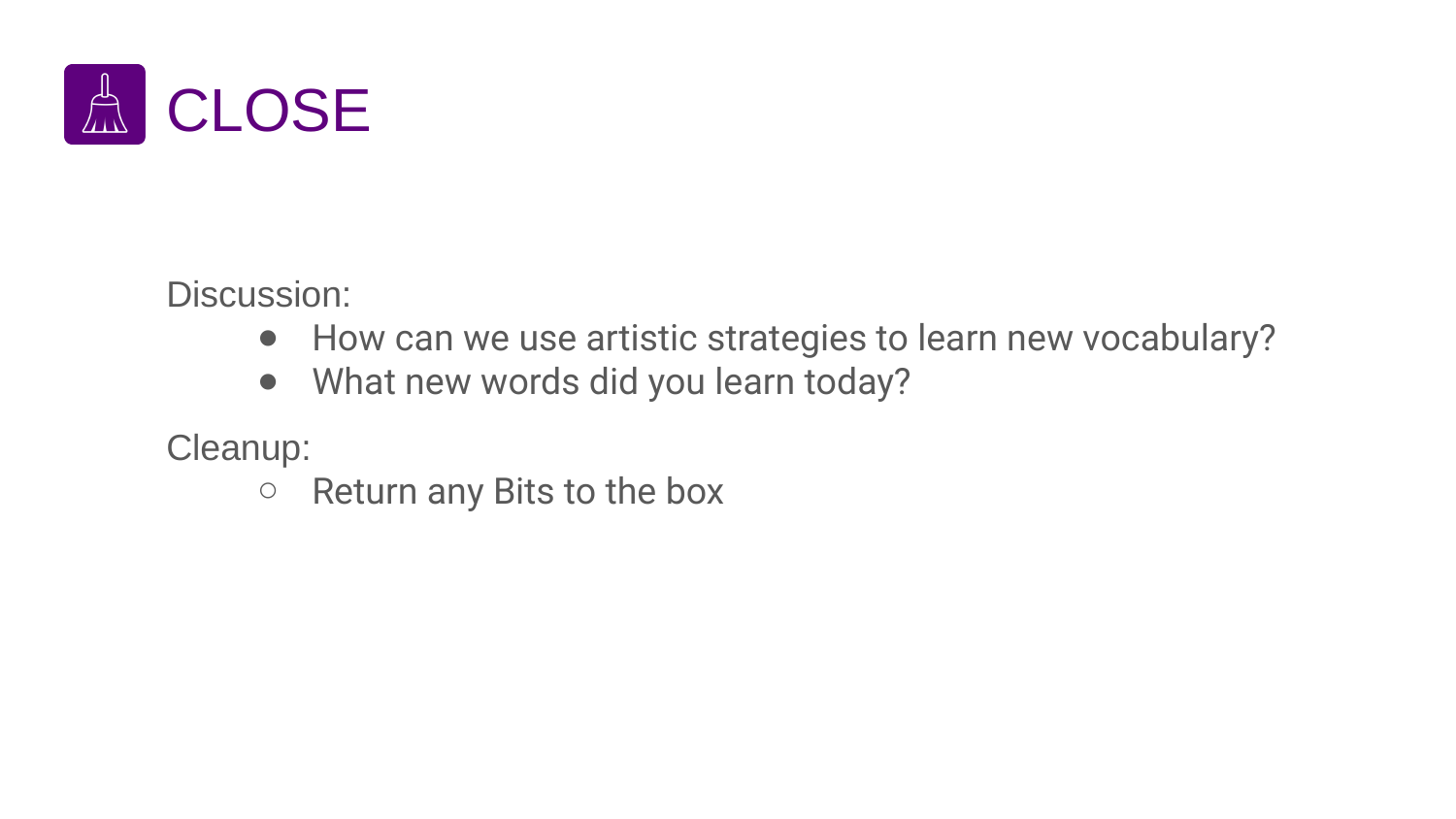

# CLOSE
Discussion:
How can we use artistic strategies to learn new vocabulary?
What new words did you learn today?
Cleanup:
Return any Bits to the box